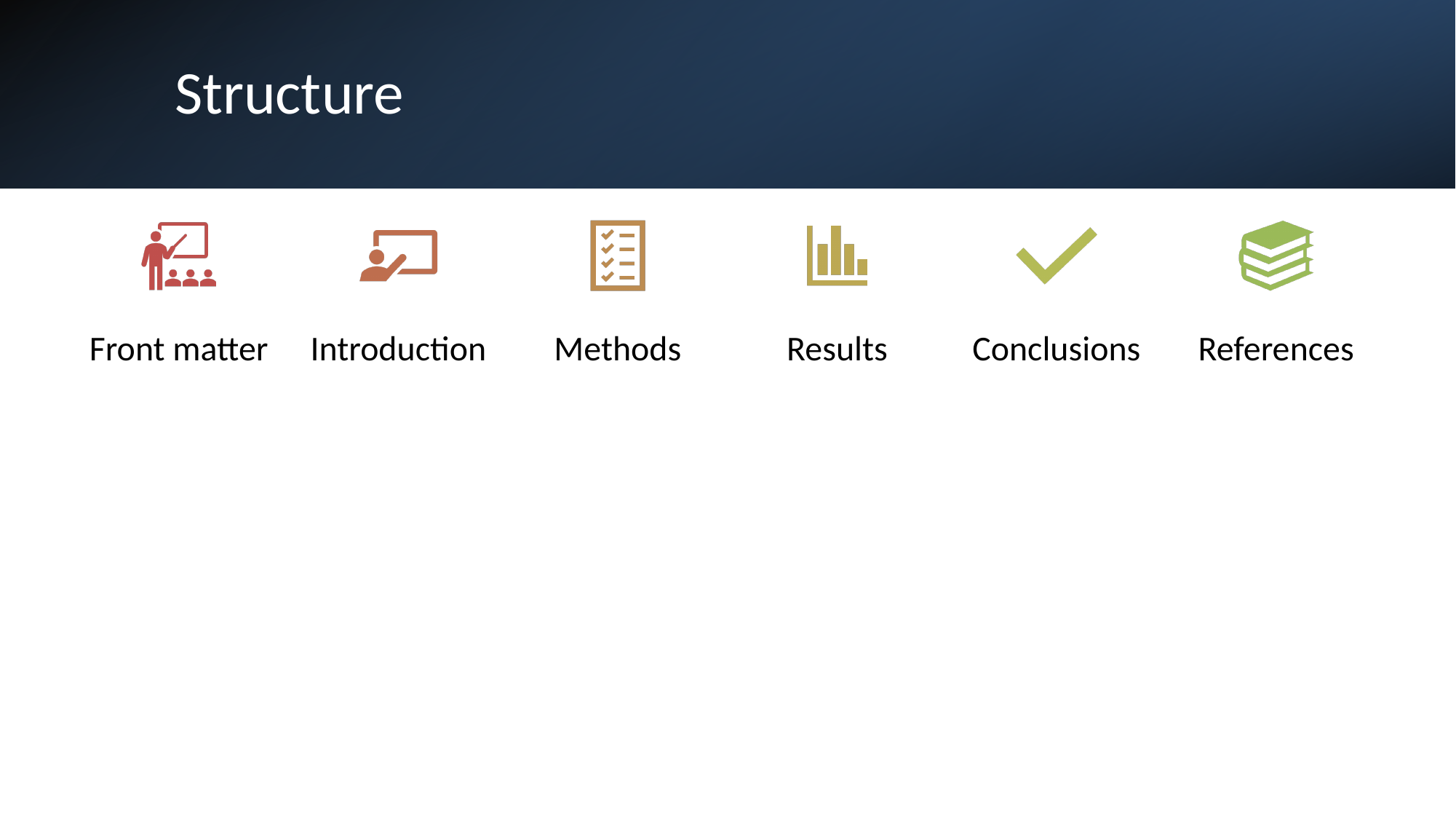

# Structure

Front matter

Introduction

Methods

Results

Conclusions

References